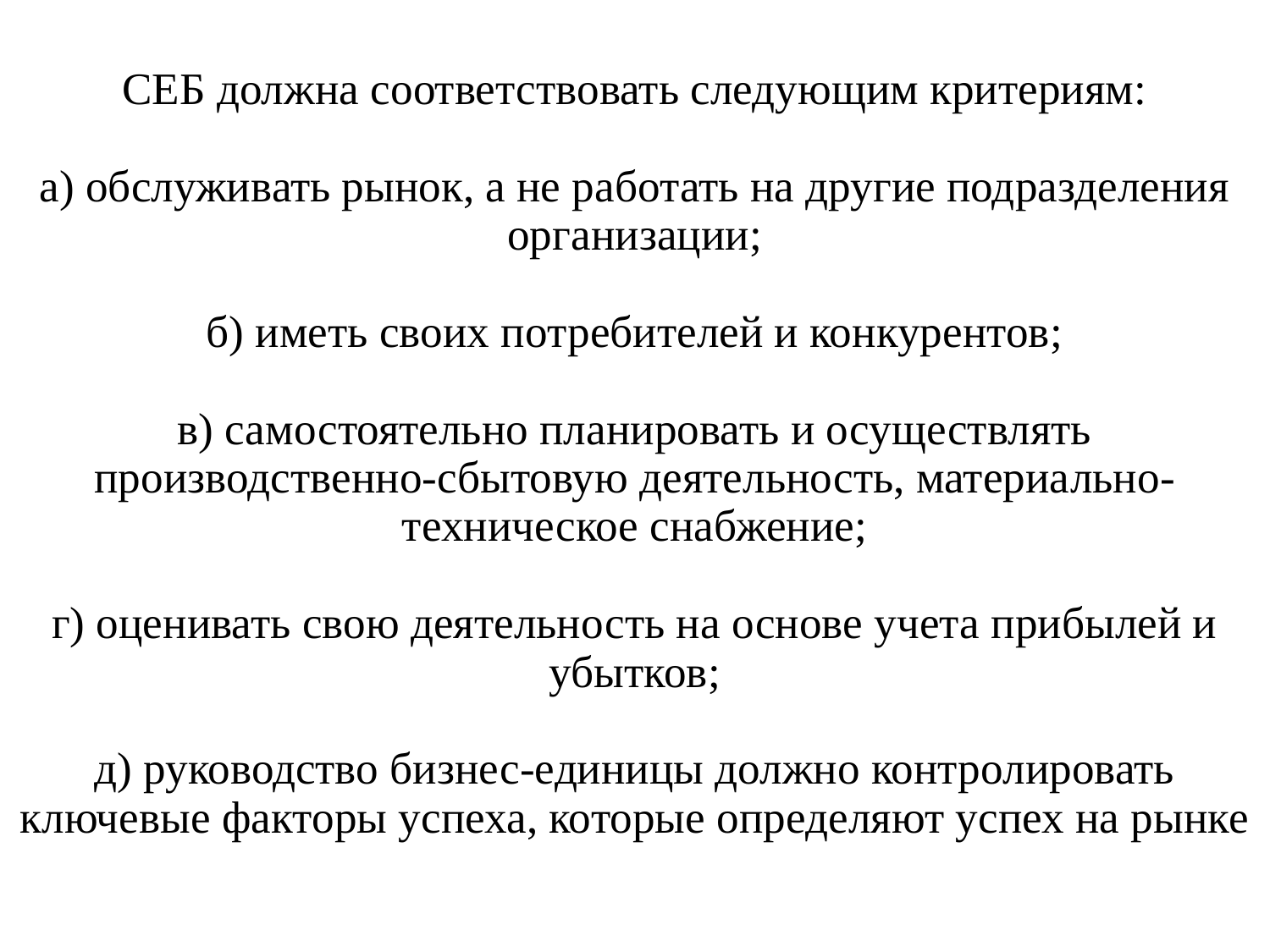

# СЕБ должна соответствовать следующим критериям: а) обслуживать рынок, а не работать на другие подразделения организации; б) иметь своих потребителей и конкурентов; в) самостоятельно планировать и осуществлять производственно-сбытовую деятельность, материально-техническое снабжение; г) оценивать свою деятельность на основе учета прибылей и убытков; д) руководство бизнес-единицы должно контролировать ключевые факторы успеха, которые определяют успех на рынке